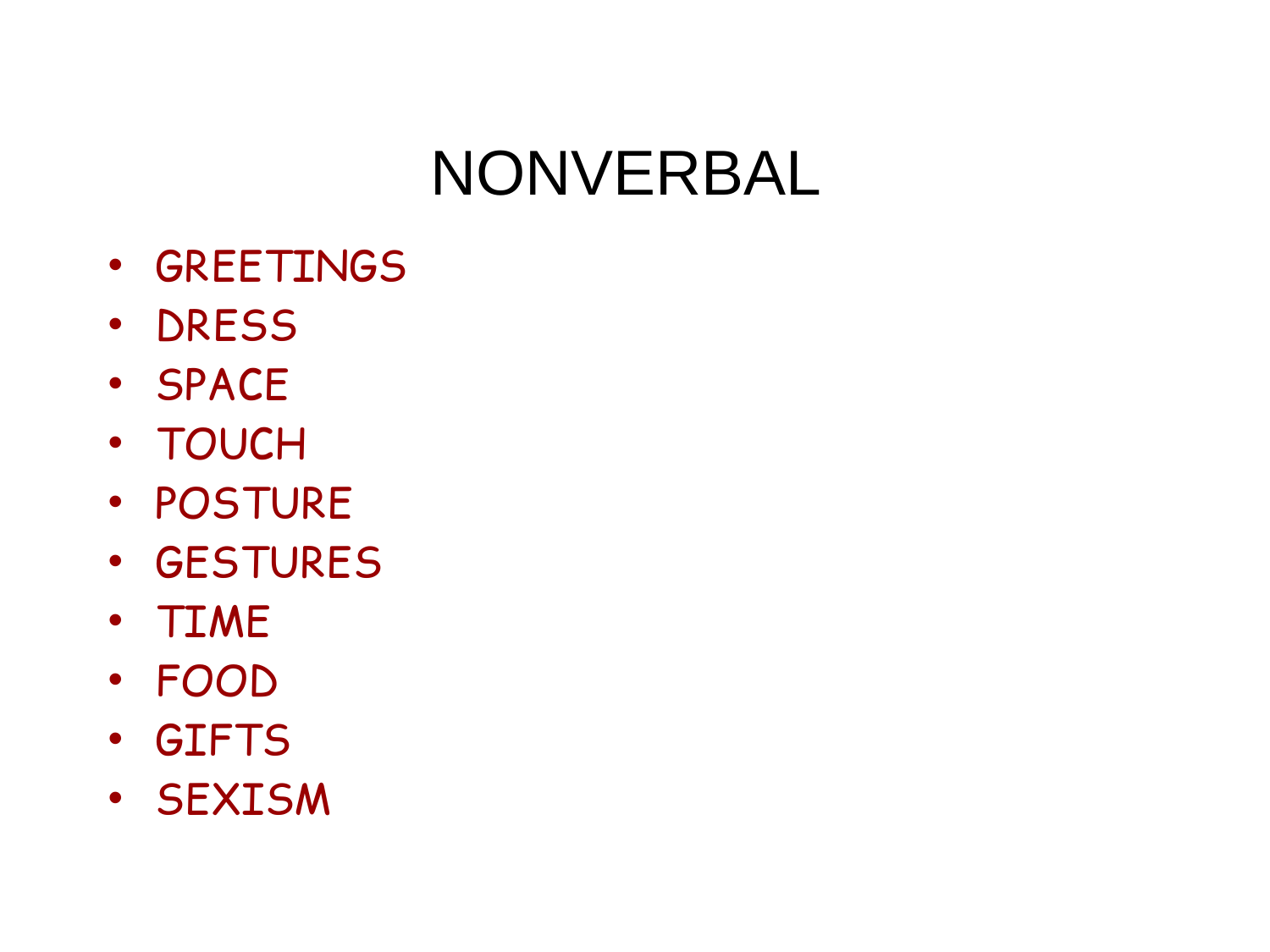

# NONVERBAL
GREETINGS
DRESS
SPACE
TOUCH
POSTURE
GESTURES
TIME
FOOD
GIFTS
SEXISM